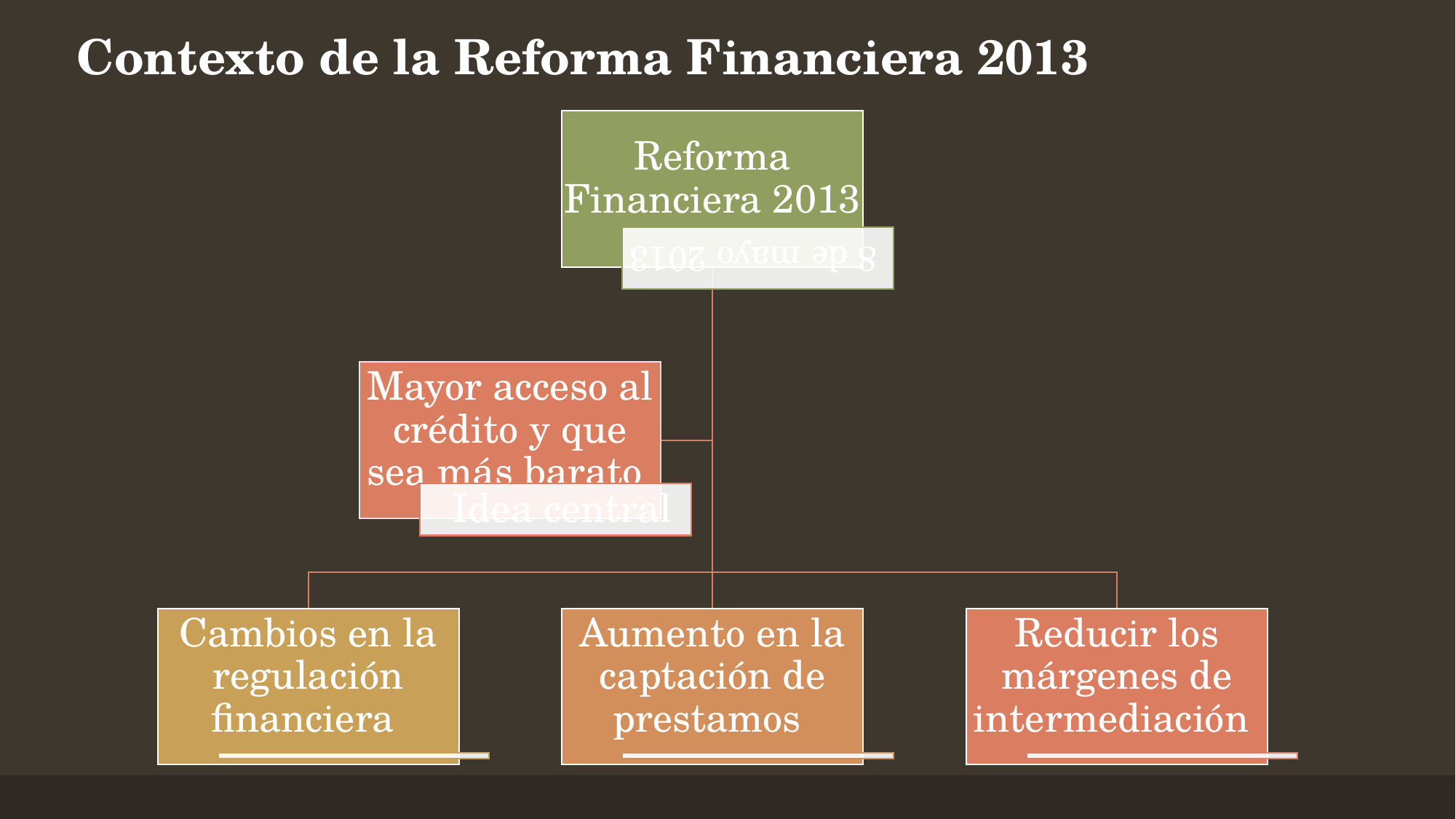

Contexto de la Reforma Financiera 2013
Reforma Financiera 2013
8 de mayo 2013
Cambios en la regulación financiera

Aumento en la captación de prestamos

Reducir los márgenes de intermediación

Mayor acceso al crédito y que sea más barato
Idea central